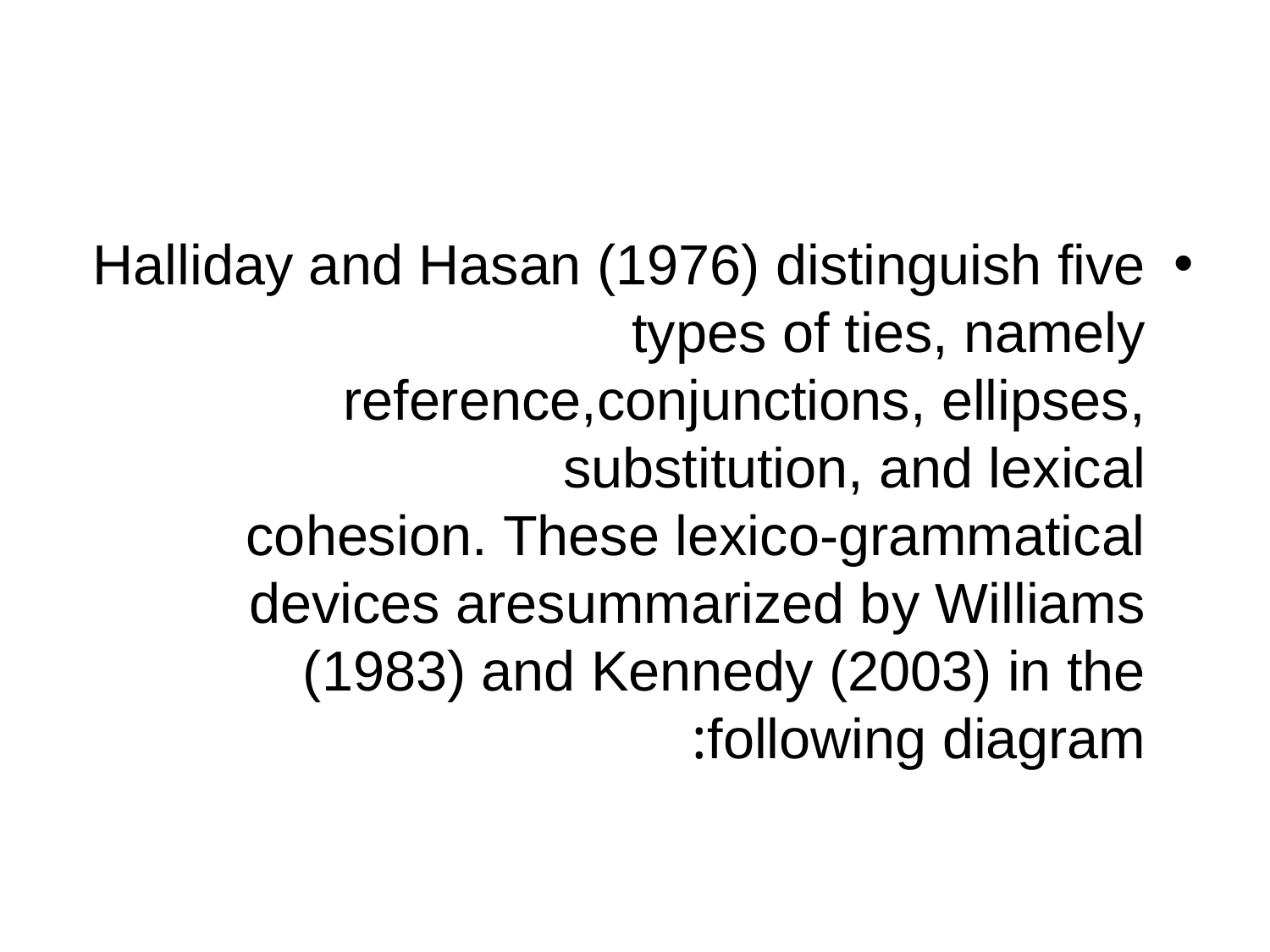

#
Halliday and Hasan (1976) distinguish five types of ties, namely reference,conjunctions, ellipses, substitution, and lexical cohesion. These lexico-grammatical devices aresummarized by Williams (1983) and Kennedy (2003) in the following diagram: